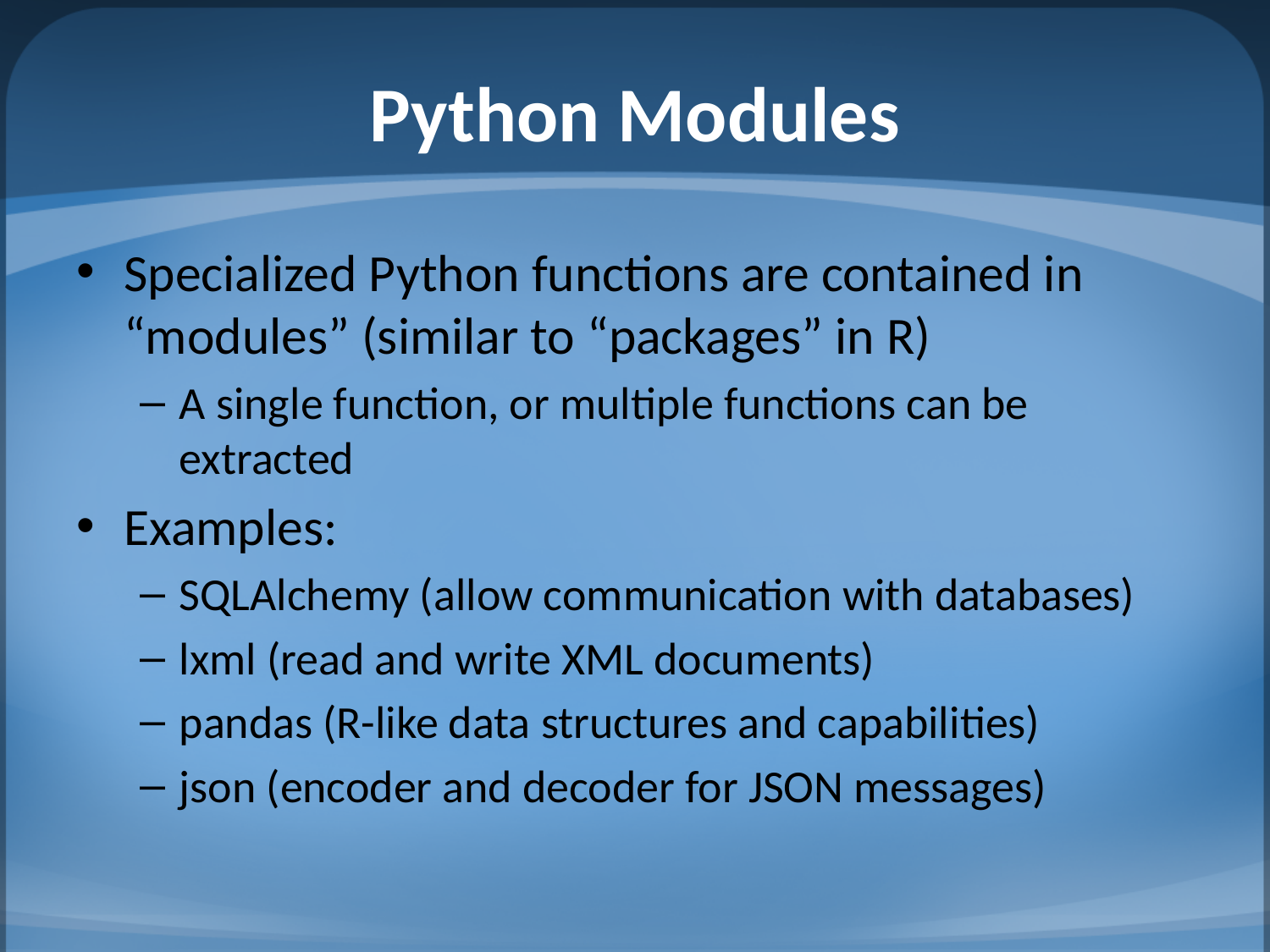

# Python Modules
Specialized Python functions are contained in “modules” (similar to “packages” in R)
A single function, or multiple functions can be extracted
Examples:
SQLAlchemy (allow communication with databases)
lxml (read and write XML documents)
pandas (R-like data structures and capabilities)
json (encoder and decoder for JSON messages)